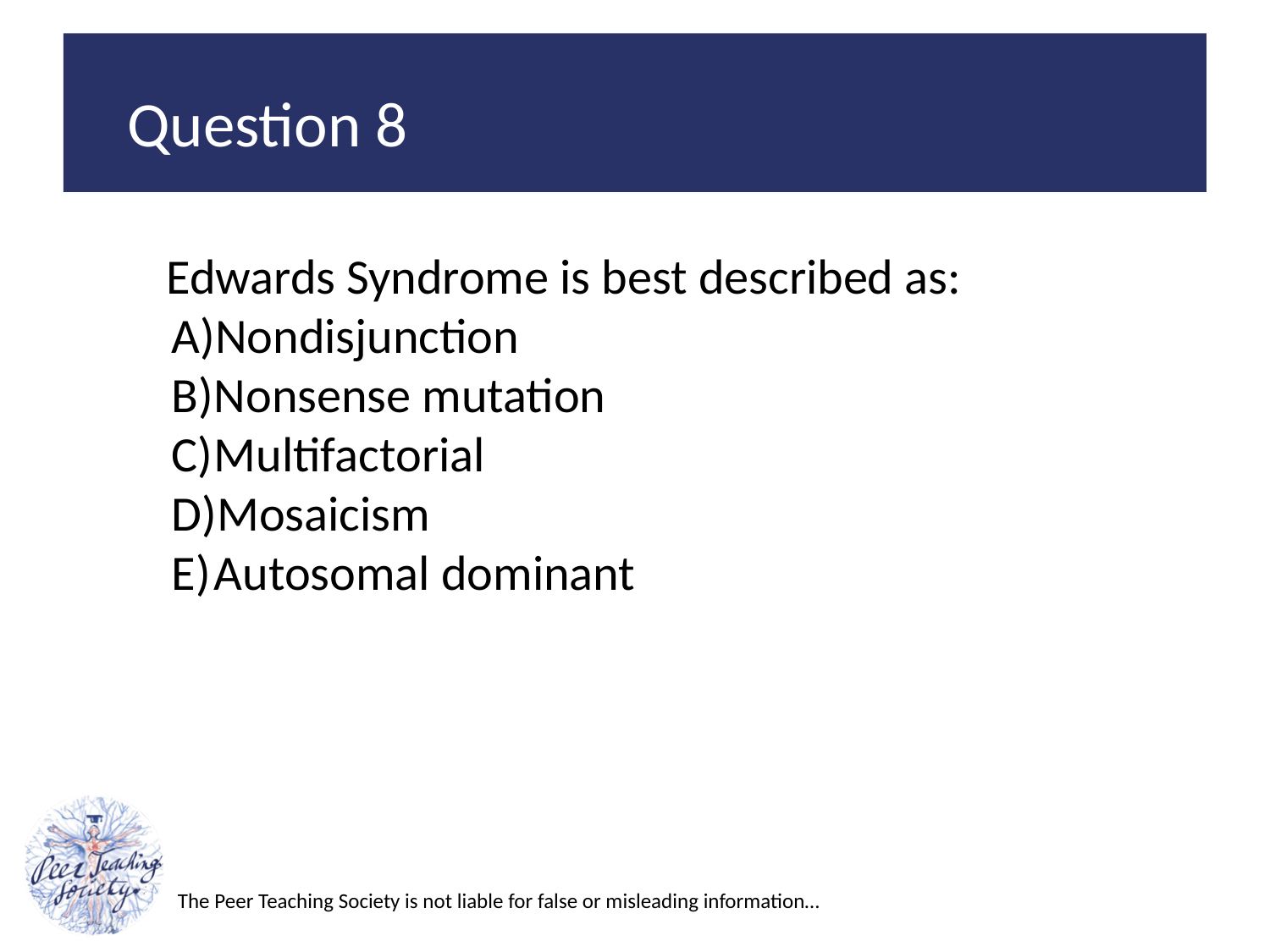

Question 8
Edwards Syndrome is best described as:
Nondisjunction
Nonsense mutation
Multifactorial
Mosaicism
Autosomal dominant